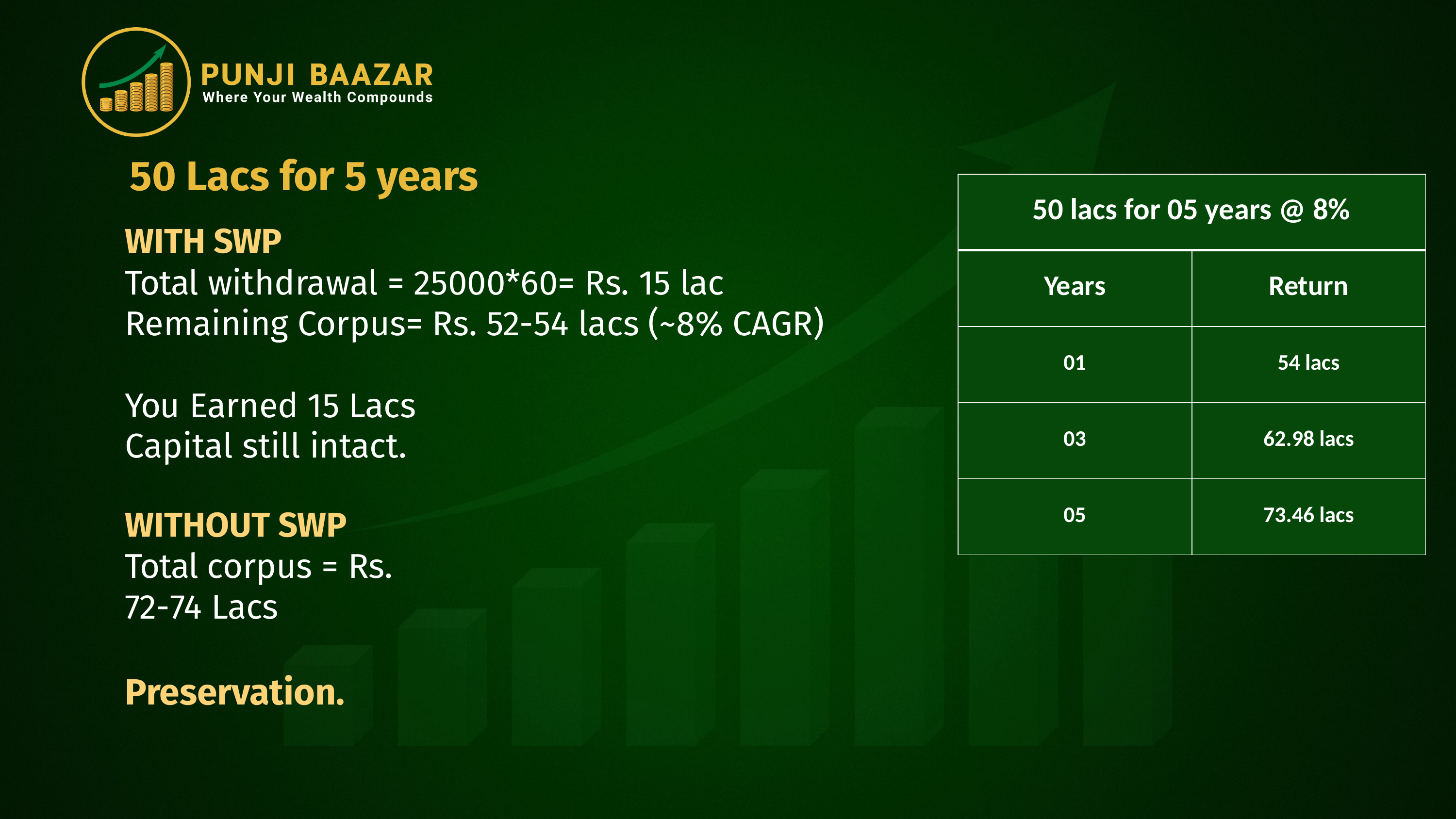

# 50 Lacs for 5 years
| 50 lacs for 05 years @ 8% |  |
| --- | --- |
| Years | Return |
| 01 | 54 lacs |
| 03 | 62.98 lacs |
| 05 | 73.46 lacs |
WITH SWP
Total withdrawal = 25000*60= Rs. 15 lac Remaining Corpus= Rs. 52-54 lacs (~8% CAGR)

You Earned 15 Lacs Capital still intact.
WITHOUT SWP
Total corpus = Rs. 72-74 Lacs

Preservation.